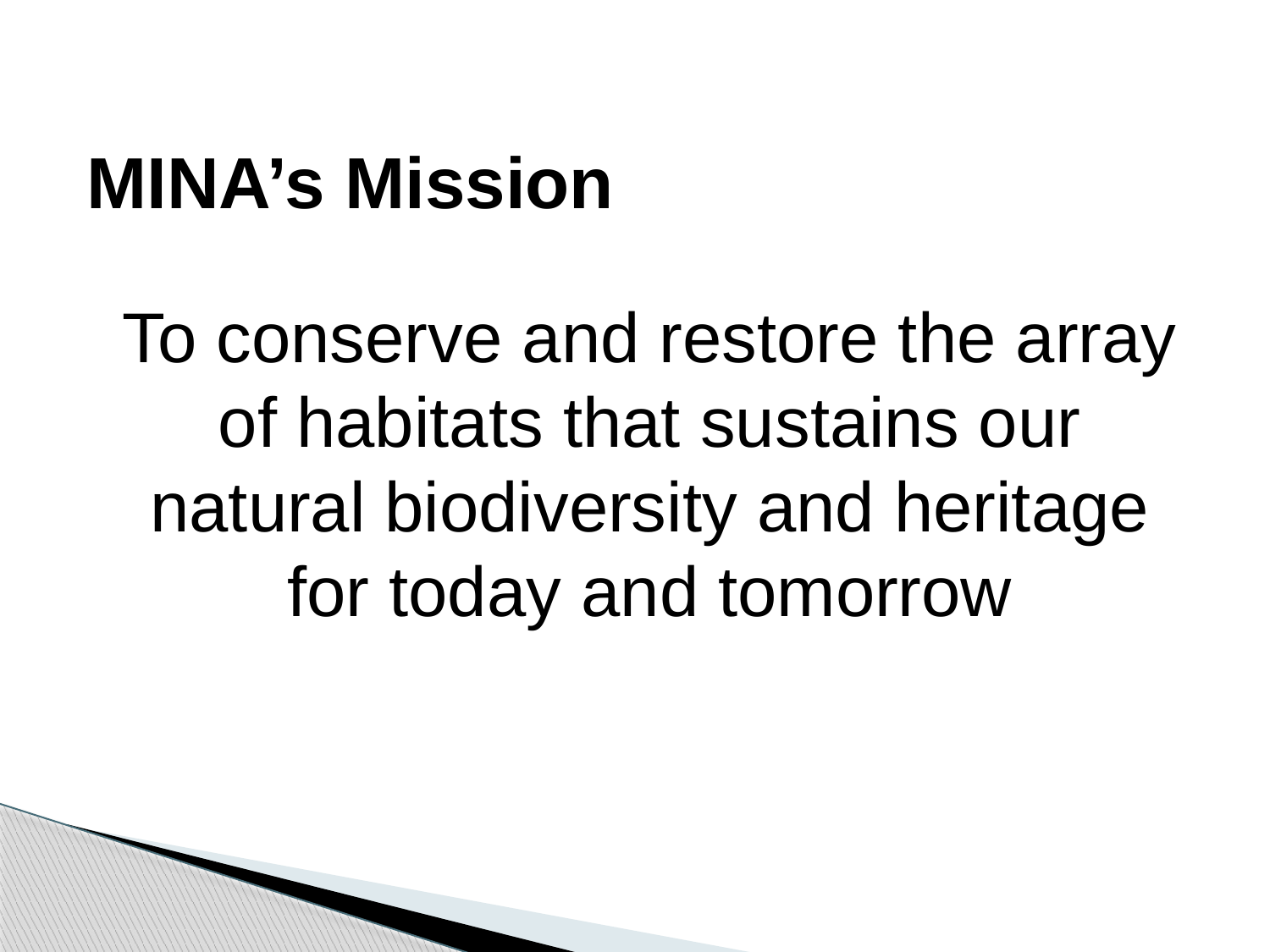

MINA’s Mission
	To conserve and restore the array of habitats that sustains our natural biodiversity and heritage for today and tomorrow